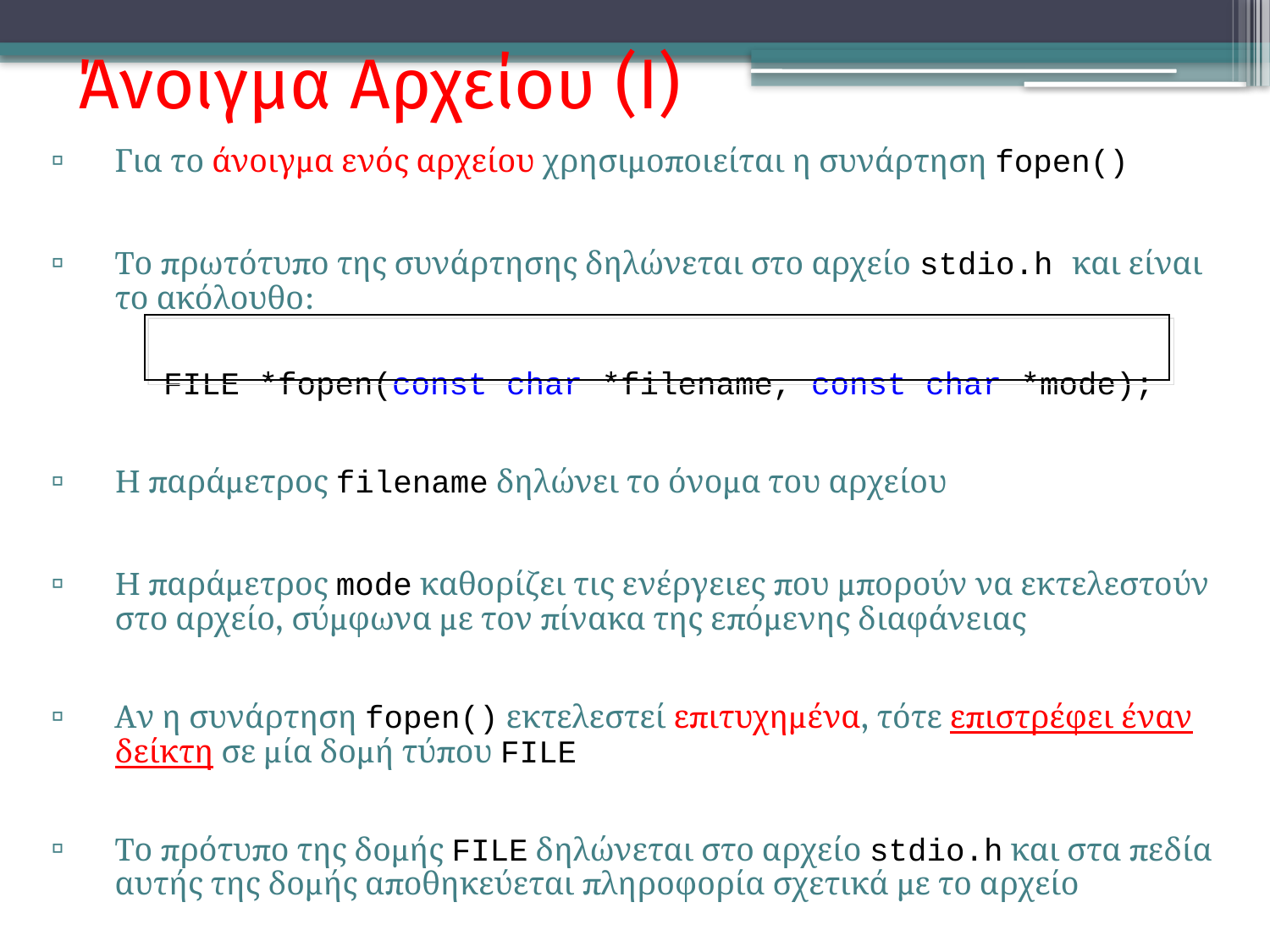

# Άνοιγμα Αρχείου (I)
Για το άνοιγμα ενός αρχείου χρησιμοποιείται η συνάρτηση fopen()

Το πρωτότυπο της συνάρτησης δηλώνεται στο αρχείο stdio.h και είναι το ακόλουθο:

      FILE *fopen(const char *filename, const char *mode);

Η παράμετρος filename δηλώνει το όνομα του αρχείου

Η παράμετρος mode καθορίζει τις ενέργειες που μπορούν να εκτελεστούν στο αρχείο, σύμφωνα με τον πίνακα της επόμενης διαφάνειας

Αν η συνάρτηση fopen() εκτελεστεί επιτυχημένα, τότε επιστρέφει έναν δείκτη σε μία δομή τύπου FILE

Το πρότυπο της δομής FILE δηλώνεται στο αρχείο stdio.h και στα πεδία αυτής της δομής αποθηκεύεται πληροφορία σχετικά με το αρχείο

Όλες οι επόμενες λειτουργίες που θα εκτελεστούν στο αρχείο, π.χ. ανάγνωση ή εγγραφή σε αυτό, θα γίνονται με χρήση αυτού του δείκτη